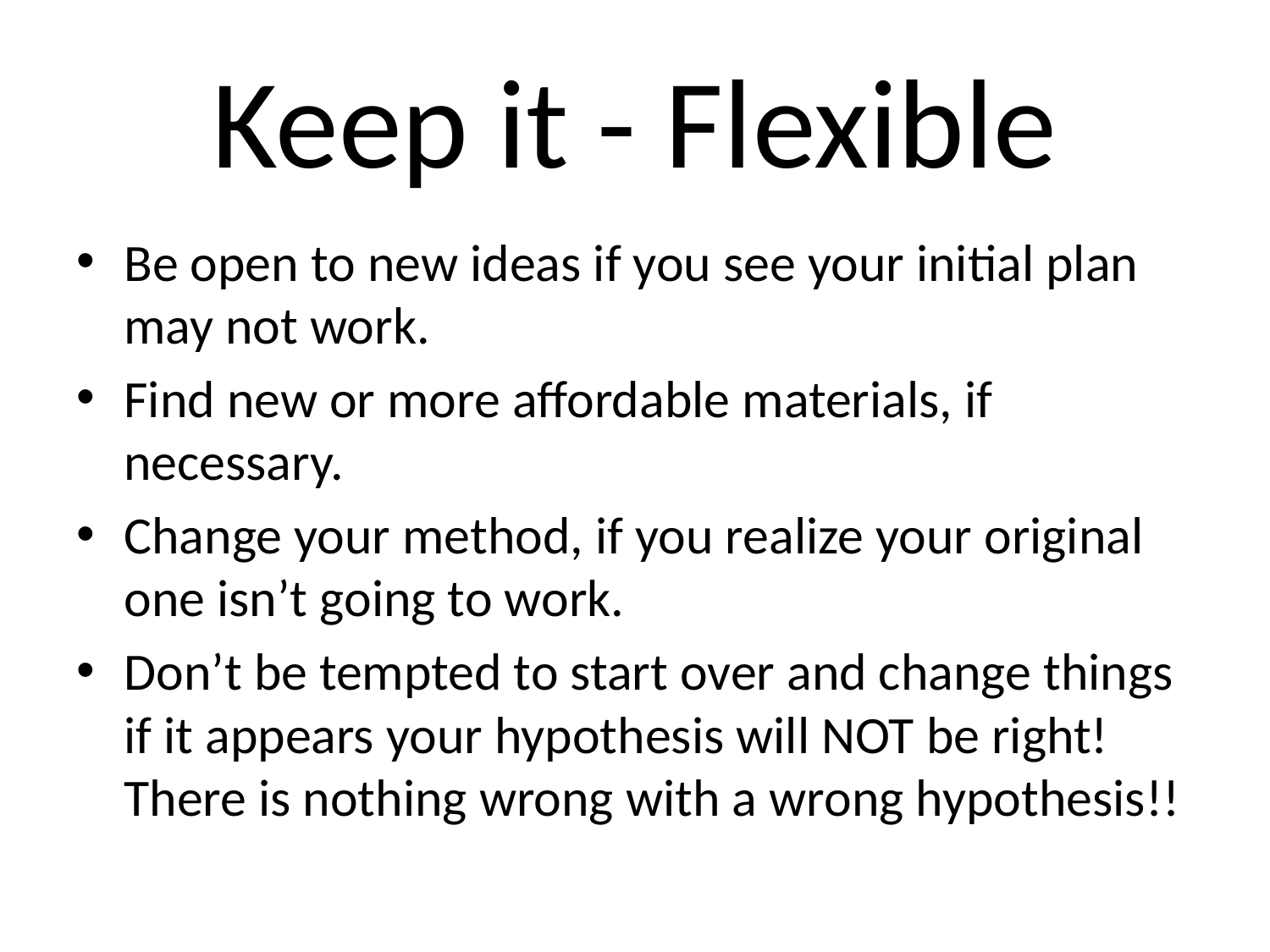

# Keep it - Flexible
Be open to new ideas if you see your initial plan may not work.
Find new or more affordable materials, if necessary.
Change your method, if you realize your original one isn’t going to work.
Don’t be tempted to start over and change things if it appears your hypothesis will NOT be right!  There is nothing wrong with a wrong hypothesis!!